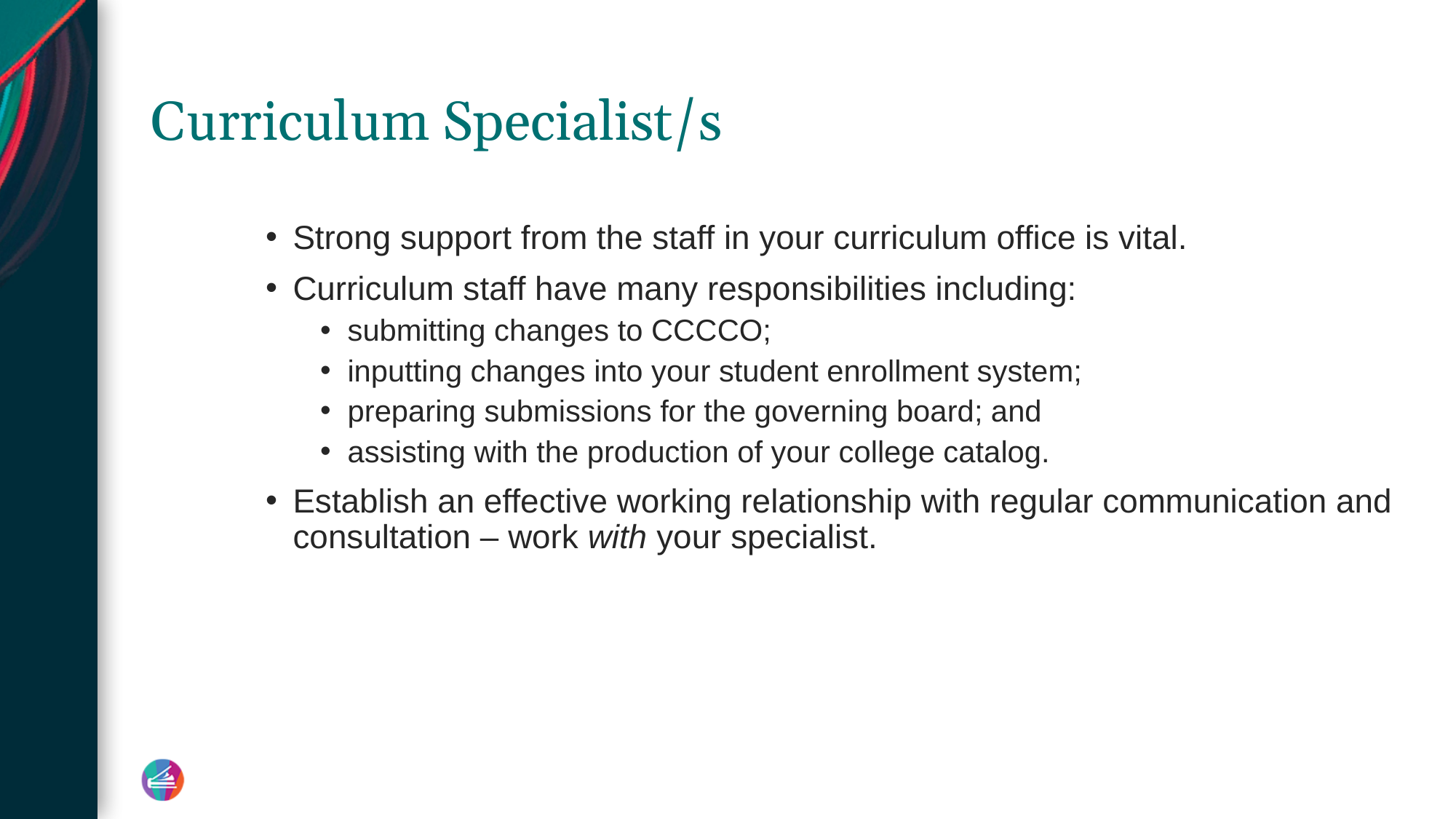

# Curriculum Specialist/s
Strong support from the staff in your curriculum office is vital.
Curriculum staff have many responsibilities including:
submitting changes to CCCCO;
inputting changes into your student enrollment system;
preparing submissions for the governing board; and
assisting with the production of your college catalog.
Establish an effective working relationship with regular communication and consultation – work with your specialist.